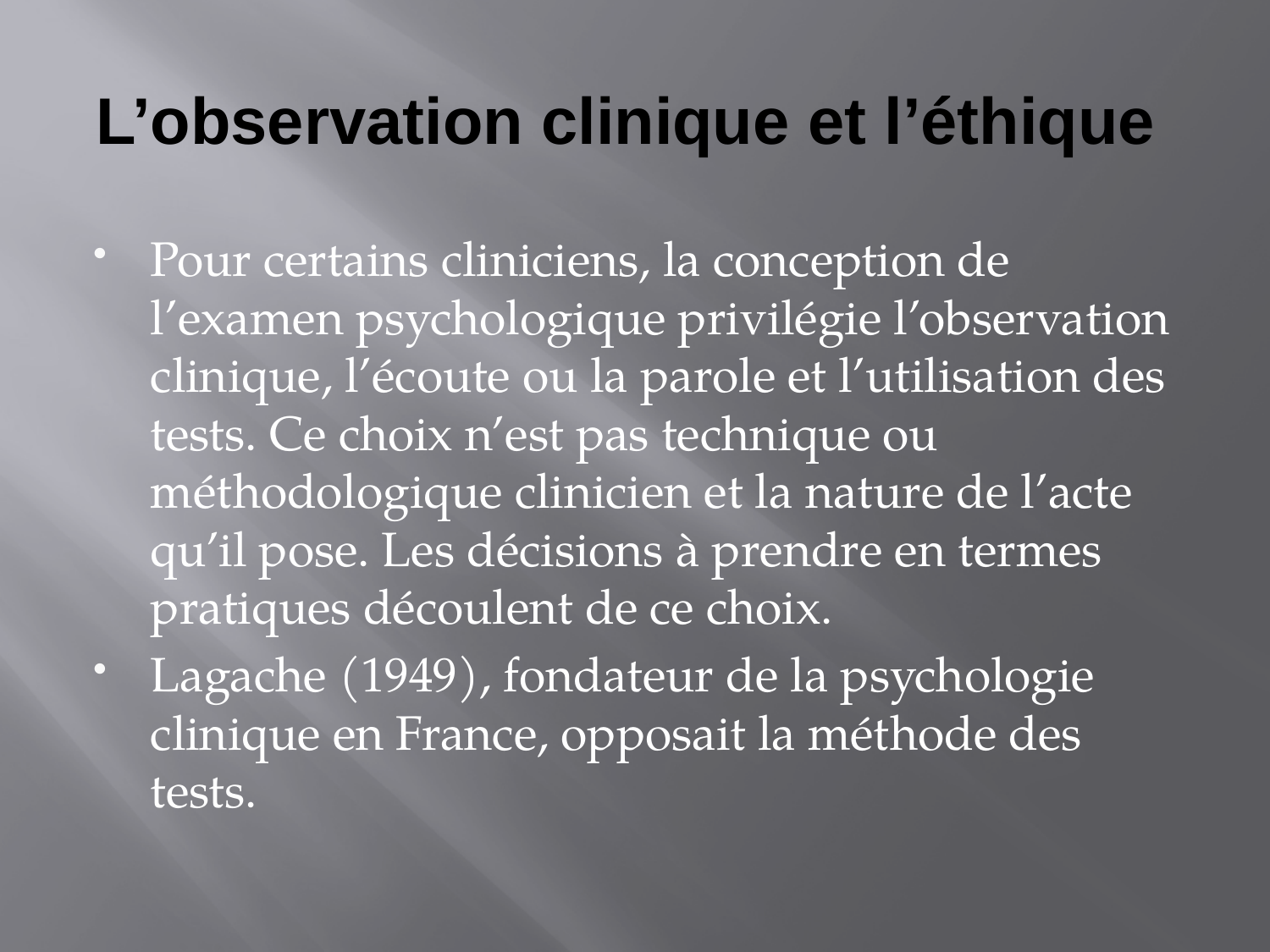

# L’observation clinique et l’éthique
Pour certains cliniciens, la conception de l’examen psychologique privilégie l’observation clinique, l’écoute ou la parole et l’utilisation des tests. Ce choix n’est pas technique ou méthodologique clinicien et la nature de l’acte qu’il pose. Les décisions à prendre en termes pratiques découlent de ce choix.
Lagache (1949), fondateur de la psychologie clinique en France, opposait la méthode des tests.